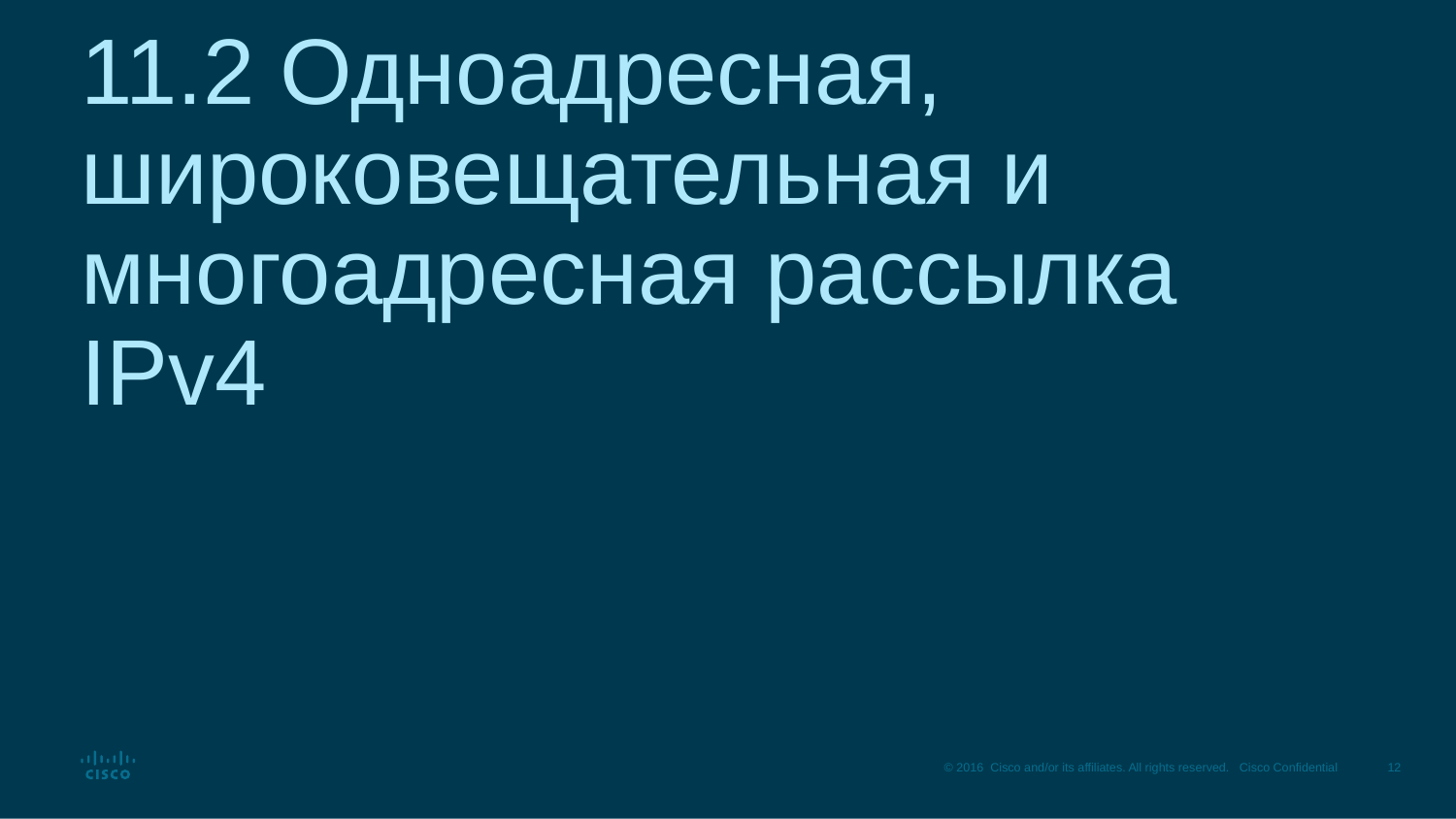

# 11.2 Одноадресная, широковещательная и многоадресная рассылка IPv4